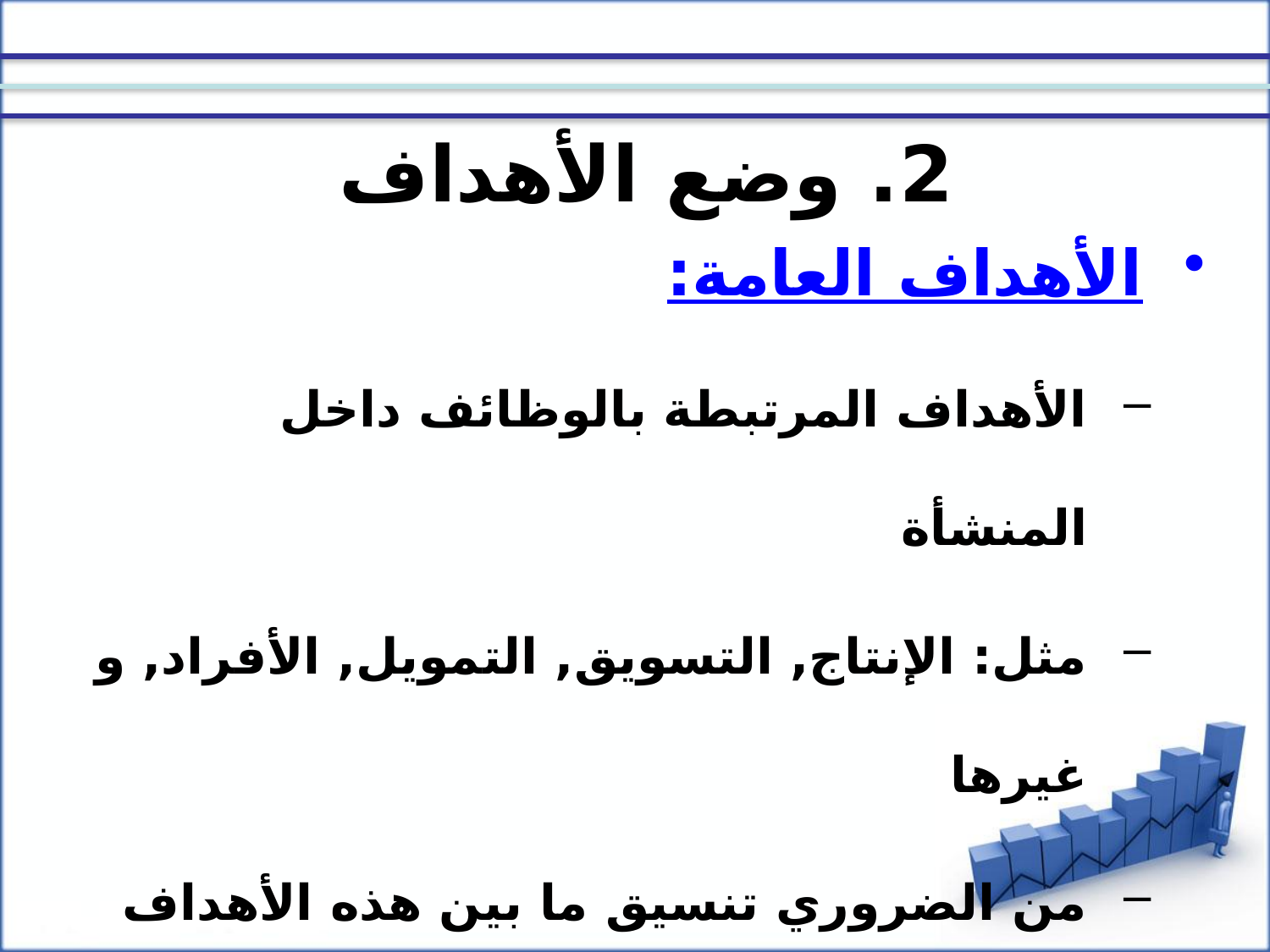

# 2. وضع الأهداف
الأهداف العامة:
الأهداف المرتبطة بالوظائف داخل المنشأة
مثل: الإنتاج, التسويق, التمويل, الأفراد, و غيرها
من الضروري تنسيق ما بين هذه الأهداف حتى لا تتعارض و تتأثر المنشأة